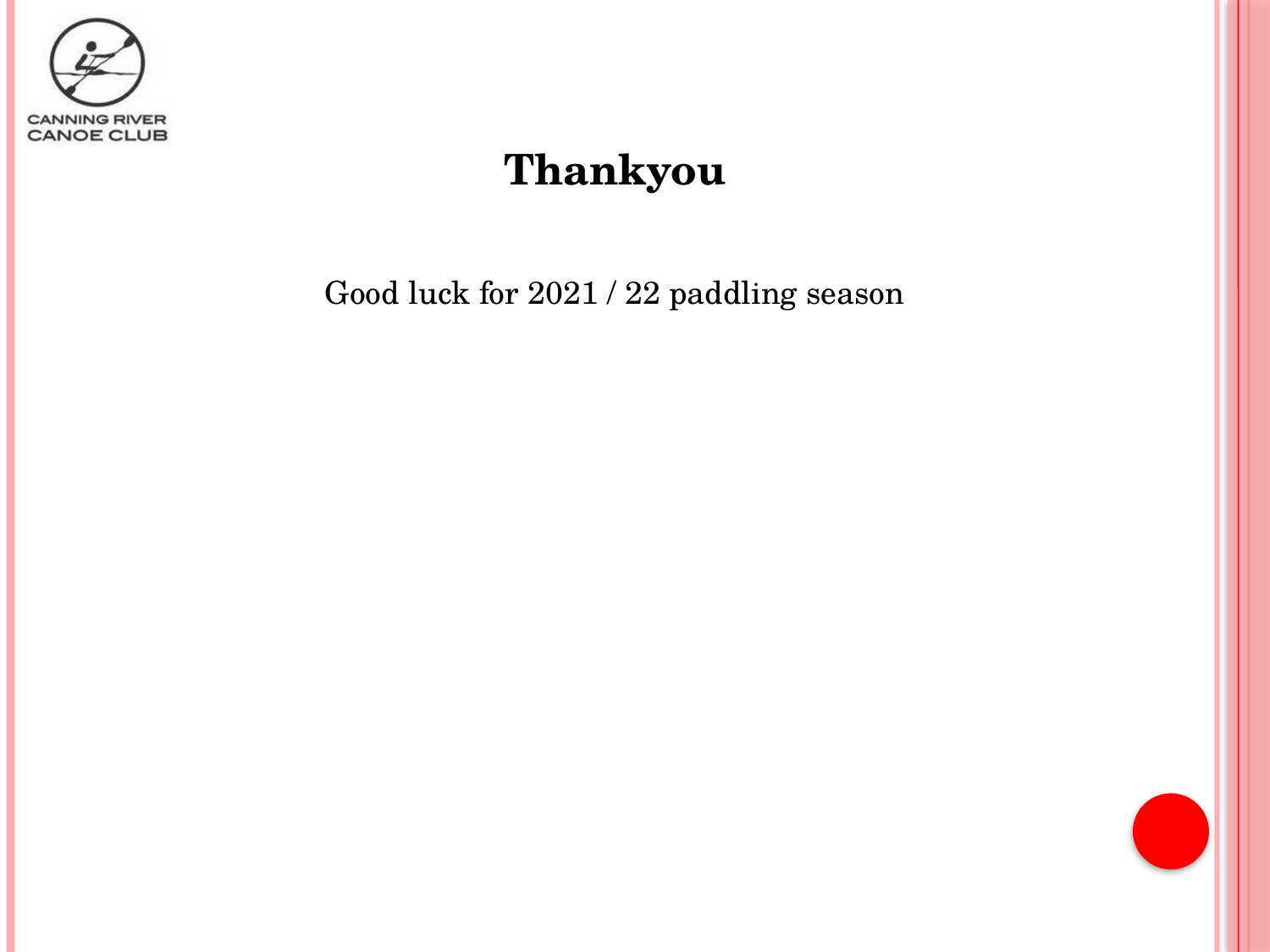

Thankyou
Good luck for 2021 / 22 paddling season